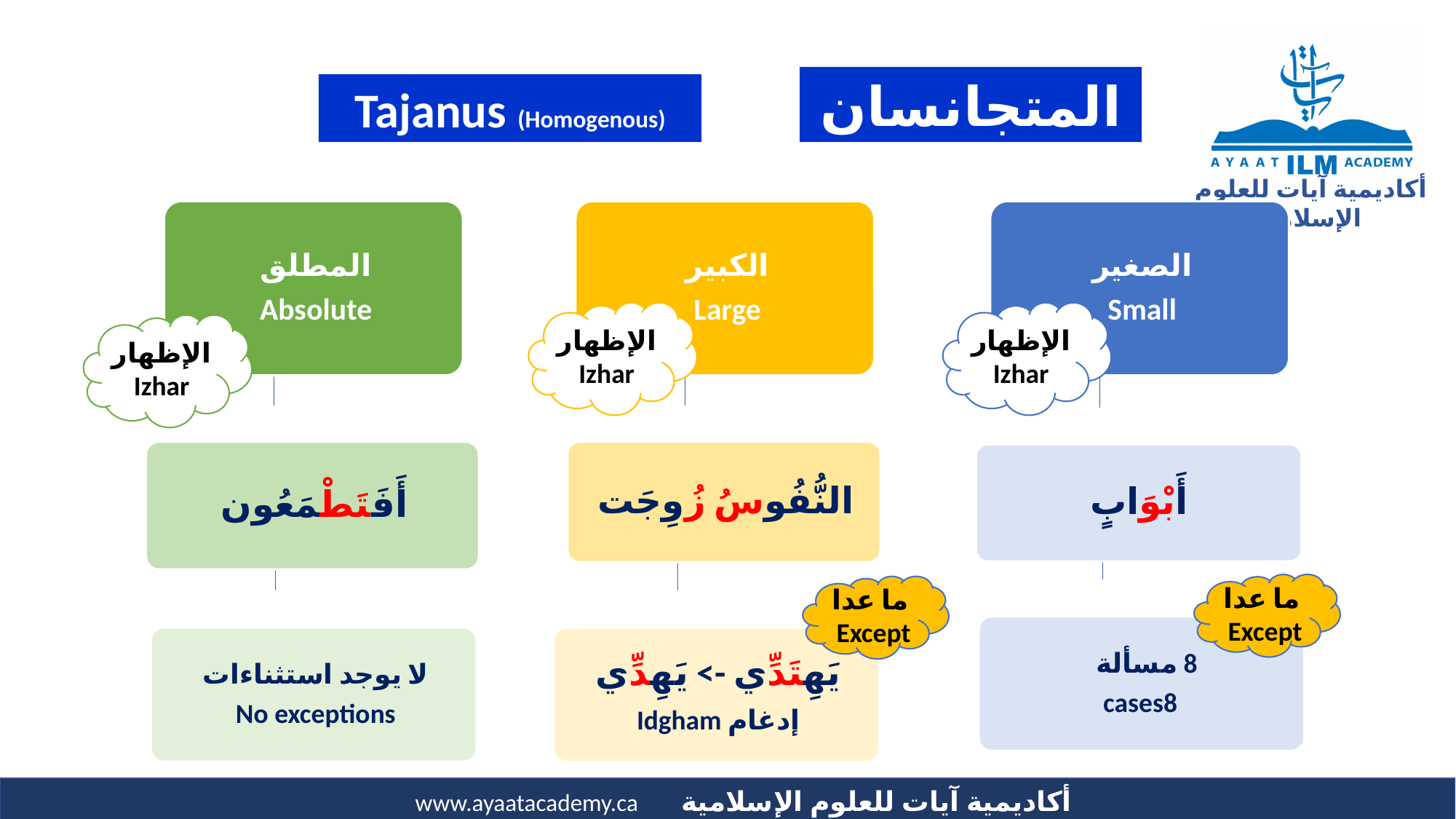

المتجانسان
Tajanus (Homogenous)
المطلق
Absolute
أَفَتَطْمَعُون
لا يوجد استثناءات
No exceptions
الكبير
Large
النُّفُوسُ زُوِجَت
يَهِتَدِّي -> يَهِدِّي
إدغام Idgham
الصغير
Small
أَبْوَابٍ
8 مسألة
 cases8

الإظهار
Izhar
الإظهار
Izhar
الإظهار
Izhar
ما عدا
 Except
ما عدا
 Except